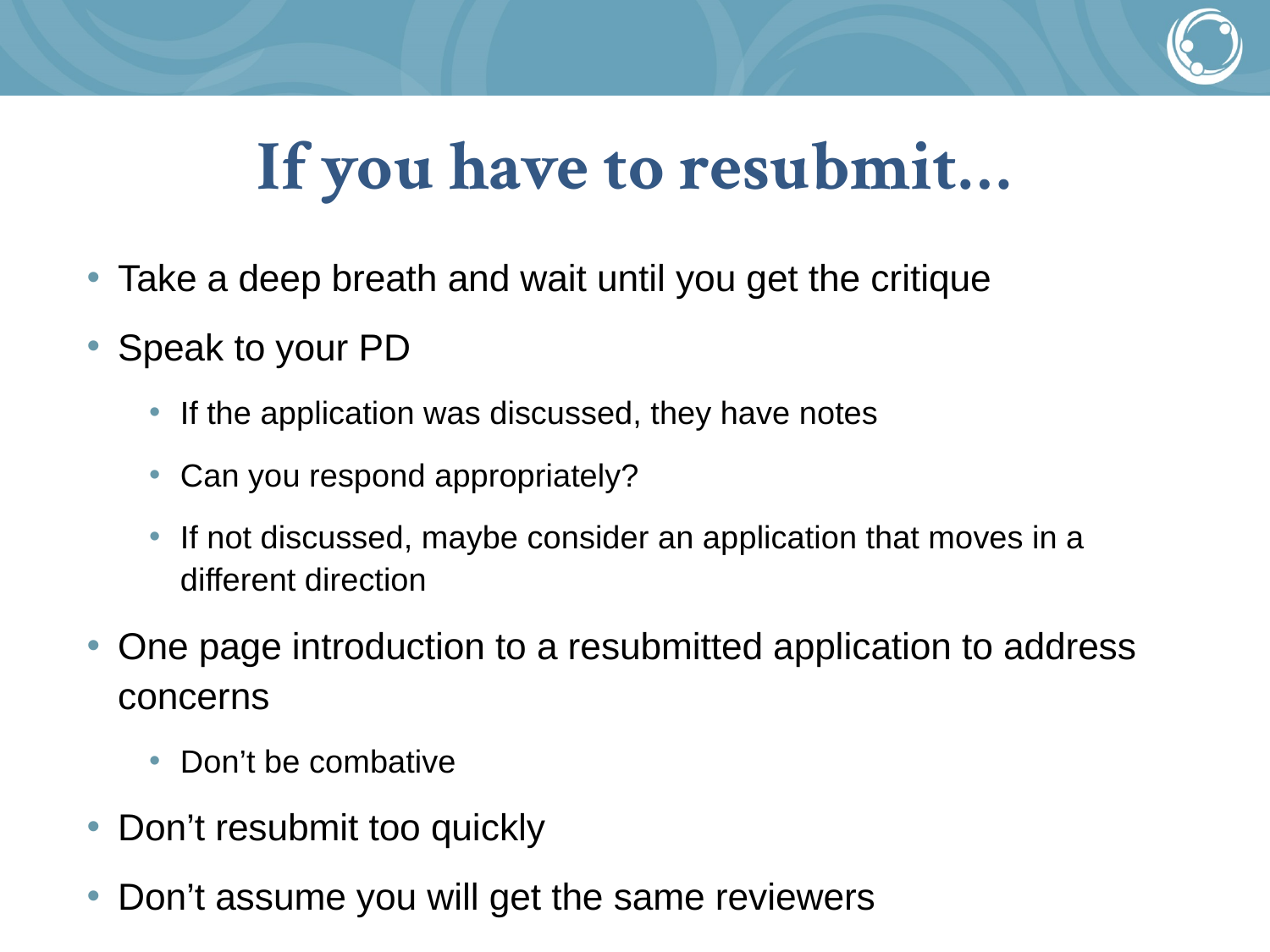

# If you have to resubmit…
Take a deep breath and wait until you get the critique
Speak to your PD
If the application was discussed, they have notes
Can you respond appropriately?
If not discussed, maybe consider an application that moves in a different direction
One page introduction to a resubmitted application to address concerns
Don’t be combative
Don’t resubmit too quickly
Don’t assume you will get the same reviewers